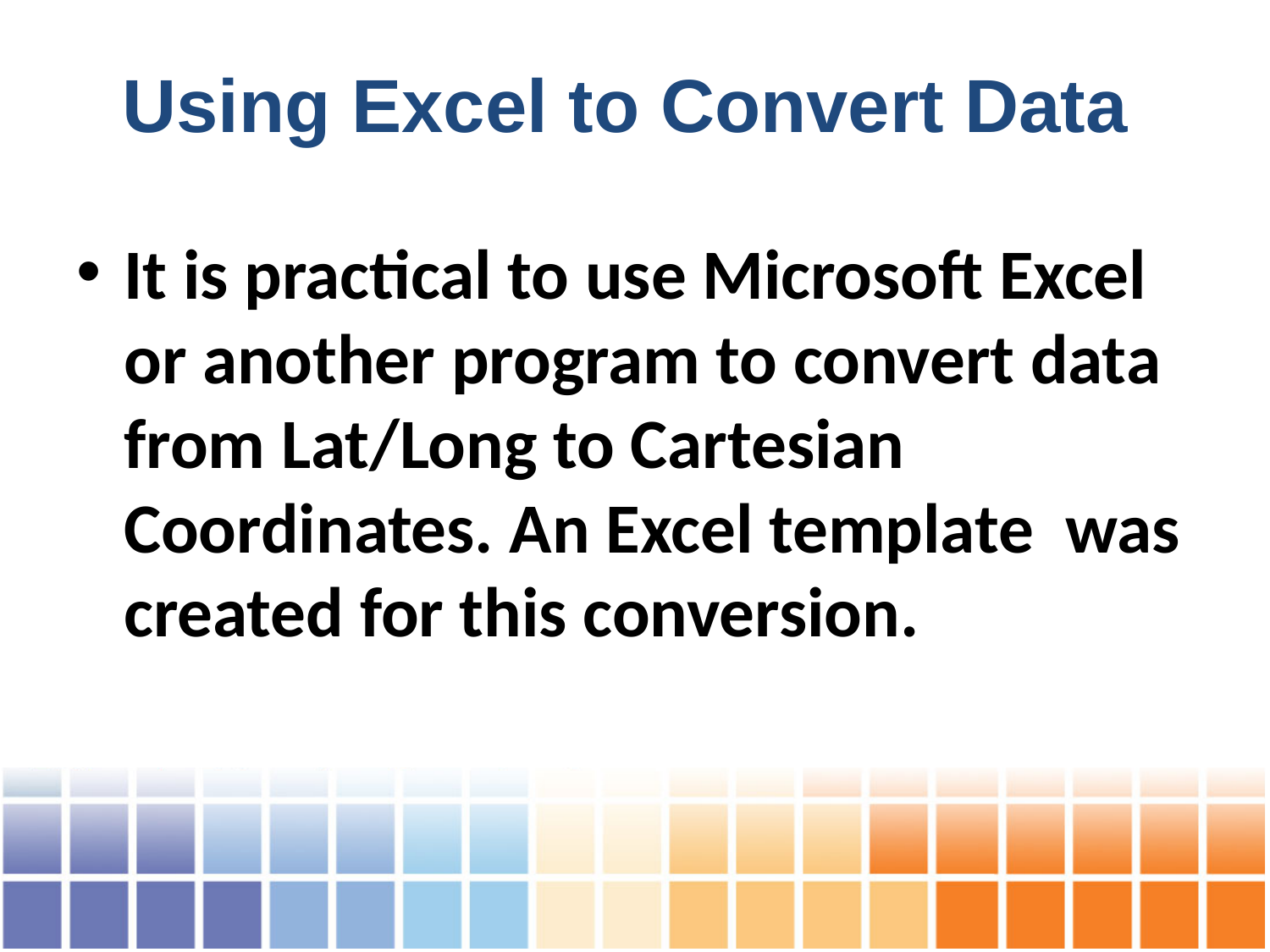

# Using Excel to Convert Data
It is practical to use Microsoft Excel or another program to convert data from Lat/Long to Cartesian Coordinates. An Excel template  was created for this conversion.